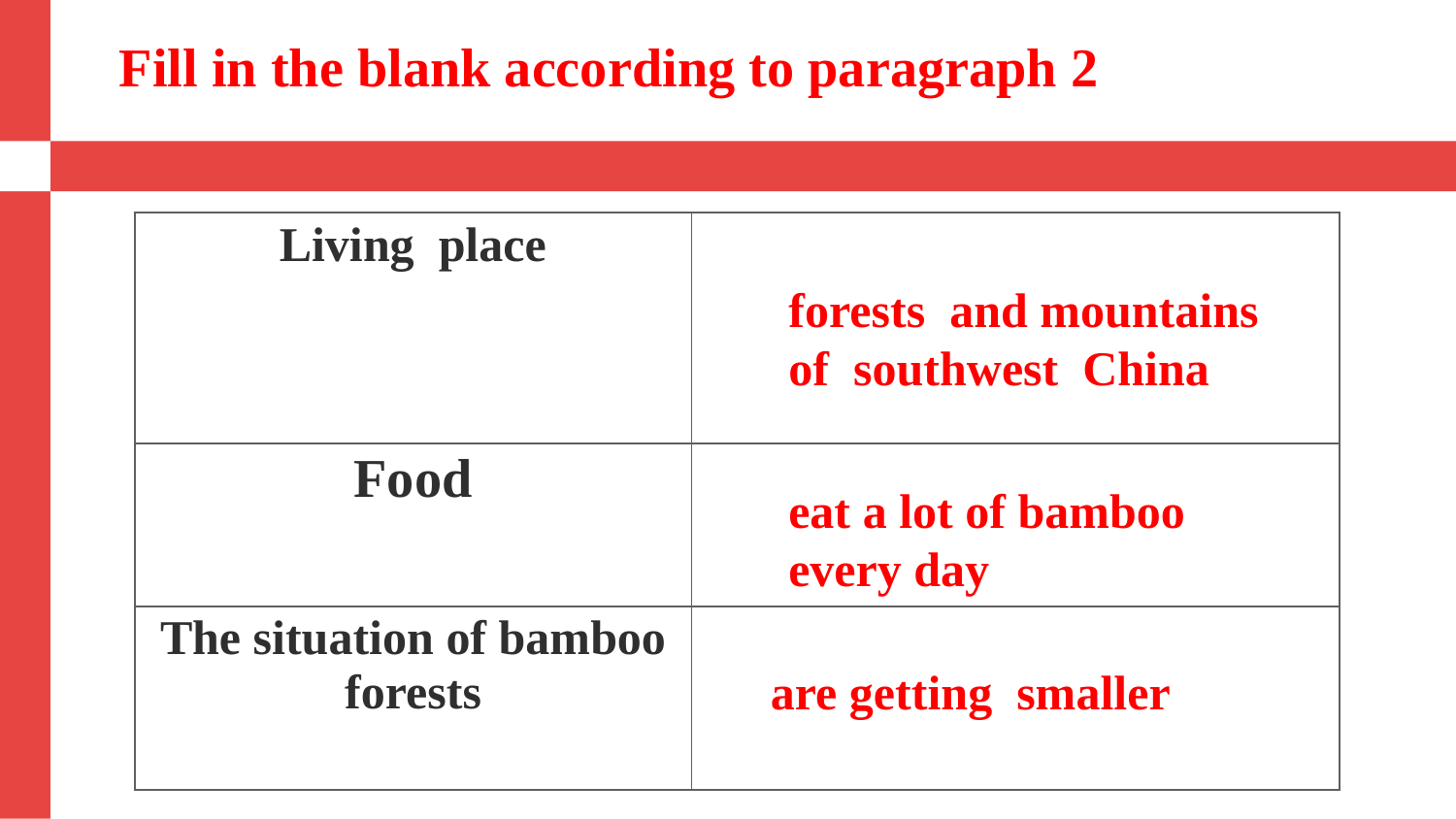

Fill in the blank according to paragraph 2
| Living place |  |
| --- | --- |
| Food |  |
| The situation of bamboo forests |  |
forests  and mountains of  southwest  China
eat a lot of bamboo every day
are getting  smaller